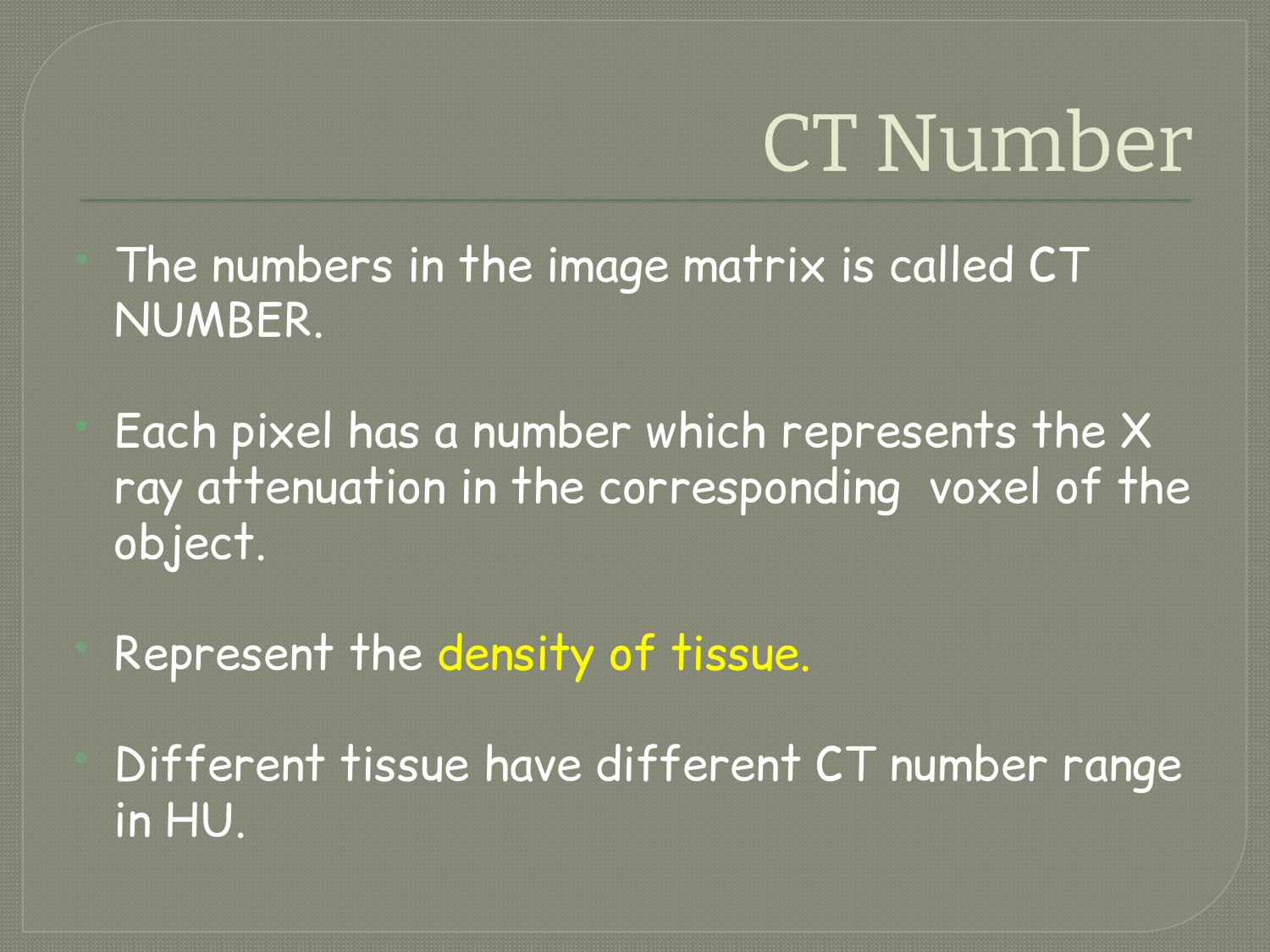

# CT Number
The numbers in the image matrix is called CT NUMBER.

Each pixel has a number which represents the X ray attenuation in the corresponding  voxel of the object.

Represent the density of tissue.

Different tissue have different CT number range in HU.